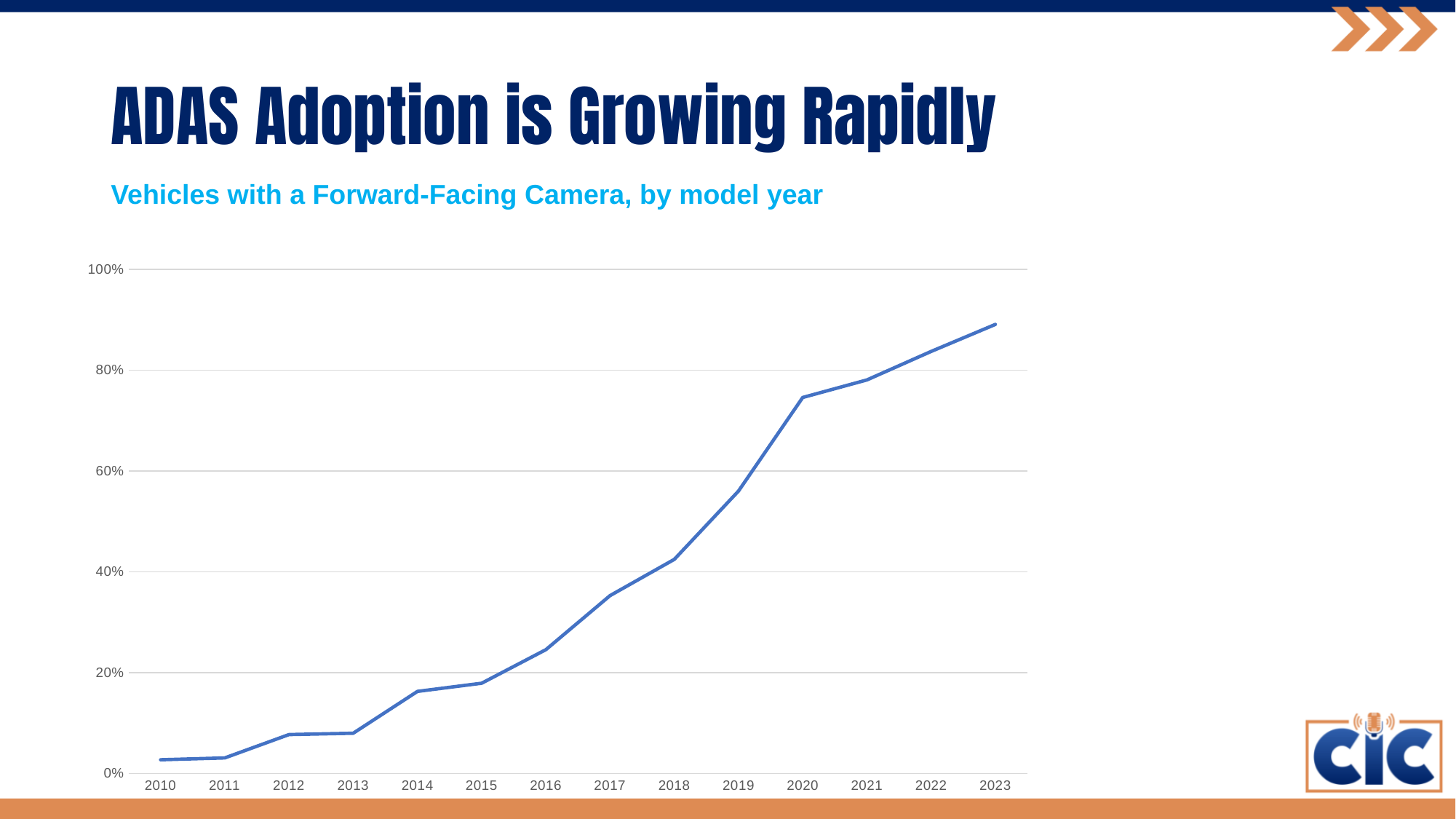

# ADAS Adoption is Growing Rapidly
Vehicles with a Forward-Facing Camera, by model year

### Chart

| Category |  |
|---|---|
| 2010 | 0.0273972602739726 |
| 2011 | 0.031055900621118012 |
| 2012 | 0.07736389684813753 |
| 2013 | 0.08 |
| 2014 | 0.16297262059973924 |
| 2015 | 0.1791044776119403 |
| 2016 | 0.2457482993197279 |
| 2017 | 0.35286009648518263 |
| 2018 | 0.4247586598523566 |
| 2019 | 0.5602836879432624 |
| 2020 | 0.7458312278928751 |
| 2021 | 0.7806424344885884 |
| 2022 | 0.8371303926320892 |
| 2023 | 0.8906976744186047 |